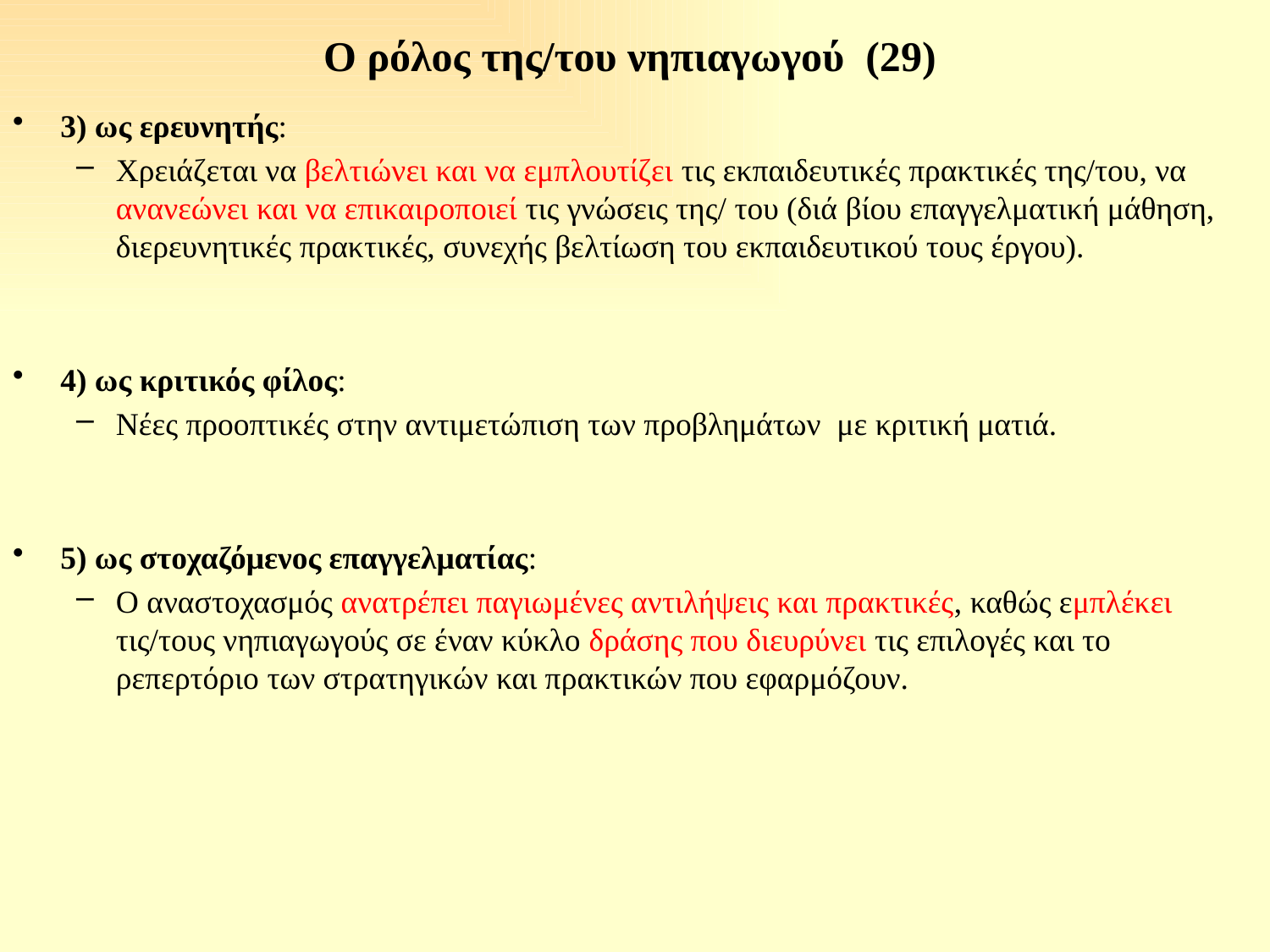

# Ο ρόλος της/του νηπιαγωγού  (29)
3) ως ερευνητής:
Χρειάζεται να βελτιώνει και να εμπλουτίζει τις εκπαιδευτικές πρακτικές της/του, να ανανεώνει και να επικαιροποιεί τις γνώσεις της/ του (διά βίου επαγγελματική μάθηση,  διερευνητικές πρακτικές, συνεχής βελτίωση του εκπαιδευτικού τους έργου).

4) ως κριτικός φίλος:
Νέες προοπτικές στην αντιμετώπιση των προβλημάτων  με κριτική ματιά.

5) ως στοχαζόμενος επαγγελματίας:
Ο αναστοχασμός ανατρέπει παγιωμένες αντιλήψεις και πρακτικές, καθώς εμπλέκει τις/τους νηπιαγωγούς σε έναν κύκλο δράσης που διευρύνει τις επιλογές και το ρεπερτόριο των στρατηγικών και πρακτικών που εφαρμόζουν.